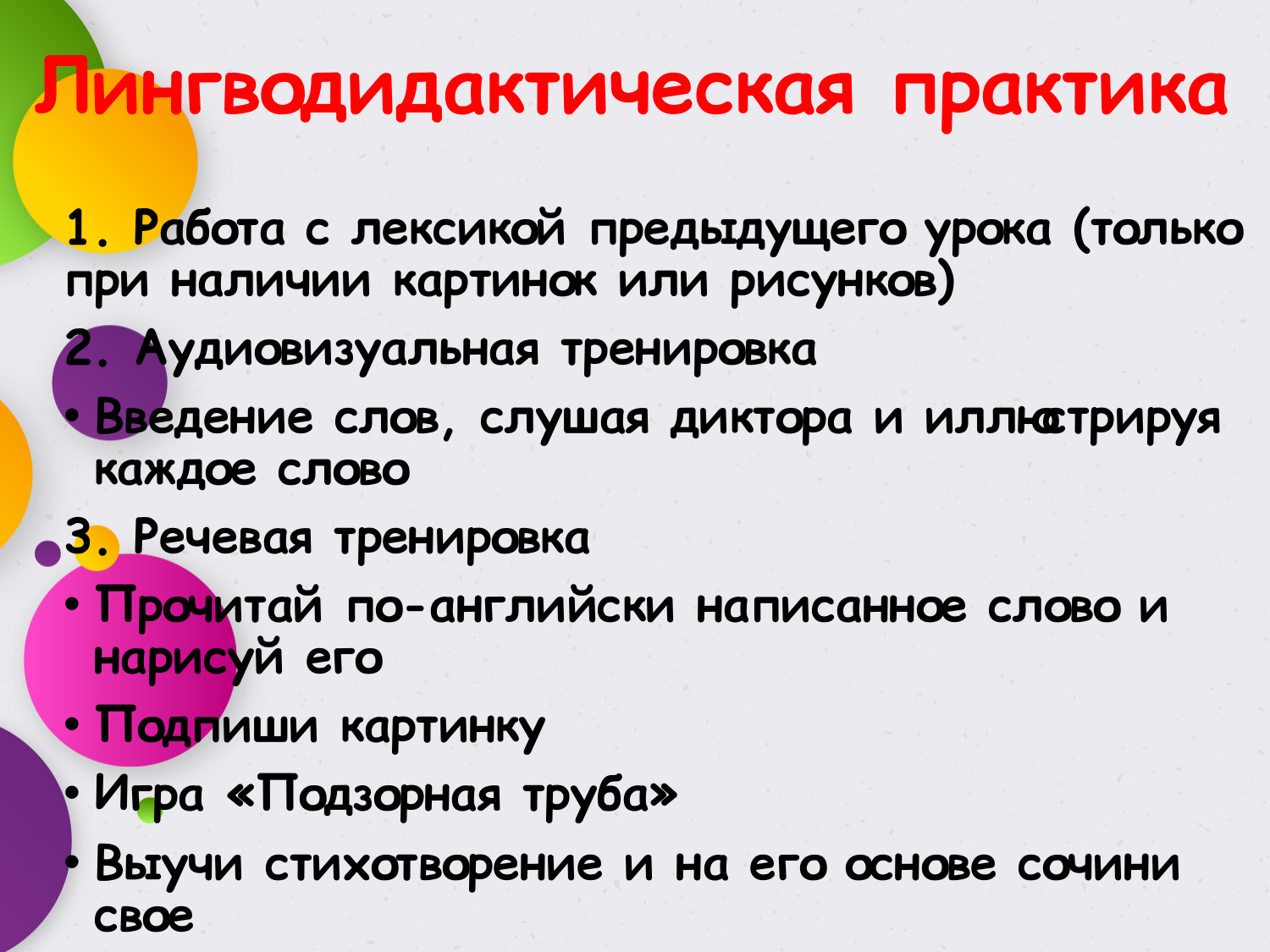

# Лингводидактическая практика
1. Работа с лексикой предыдущего урока (только при наличии картинок или рисунков)
2. Аудиовизуальная тренировка
Введение слов, слушая диктора и иллюстрируя каждое слово
3. Речевая тренировка
Прочитай по-английски написанное слово и нарисуй его
Подпиши картинку
Игра «Подзорная труба»
Выучи стихотворение и на его основе сочини свое